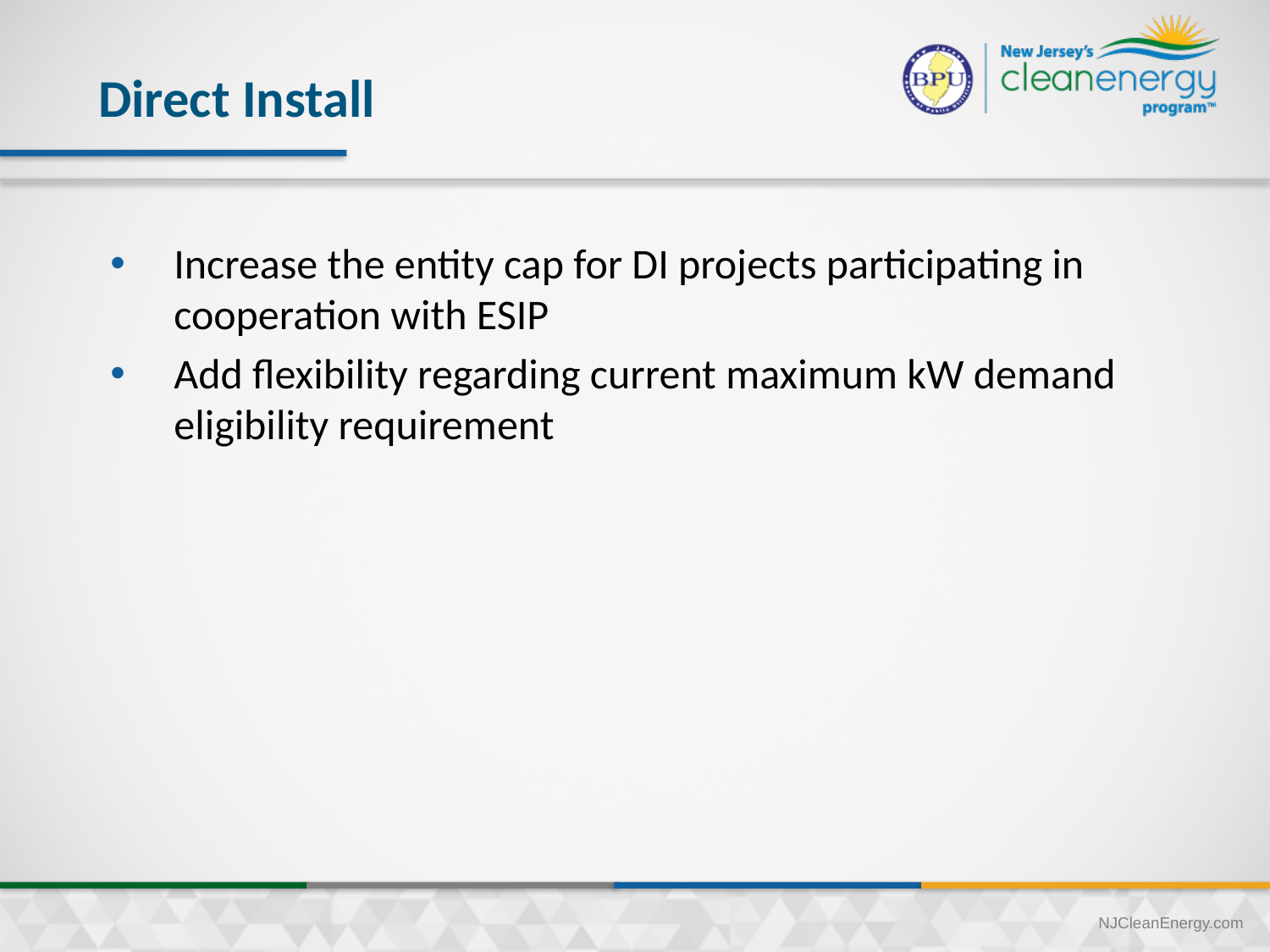

# Direct Install
Increase the entity cap for DI projects participating in cooperation with ESIP
Add flexibility regarding current maximum kW demand eligibility requirement